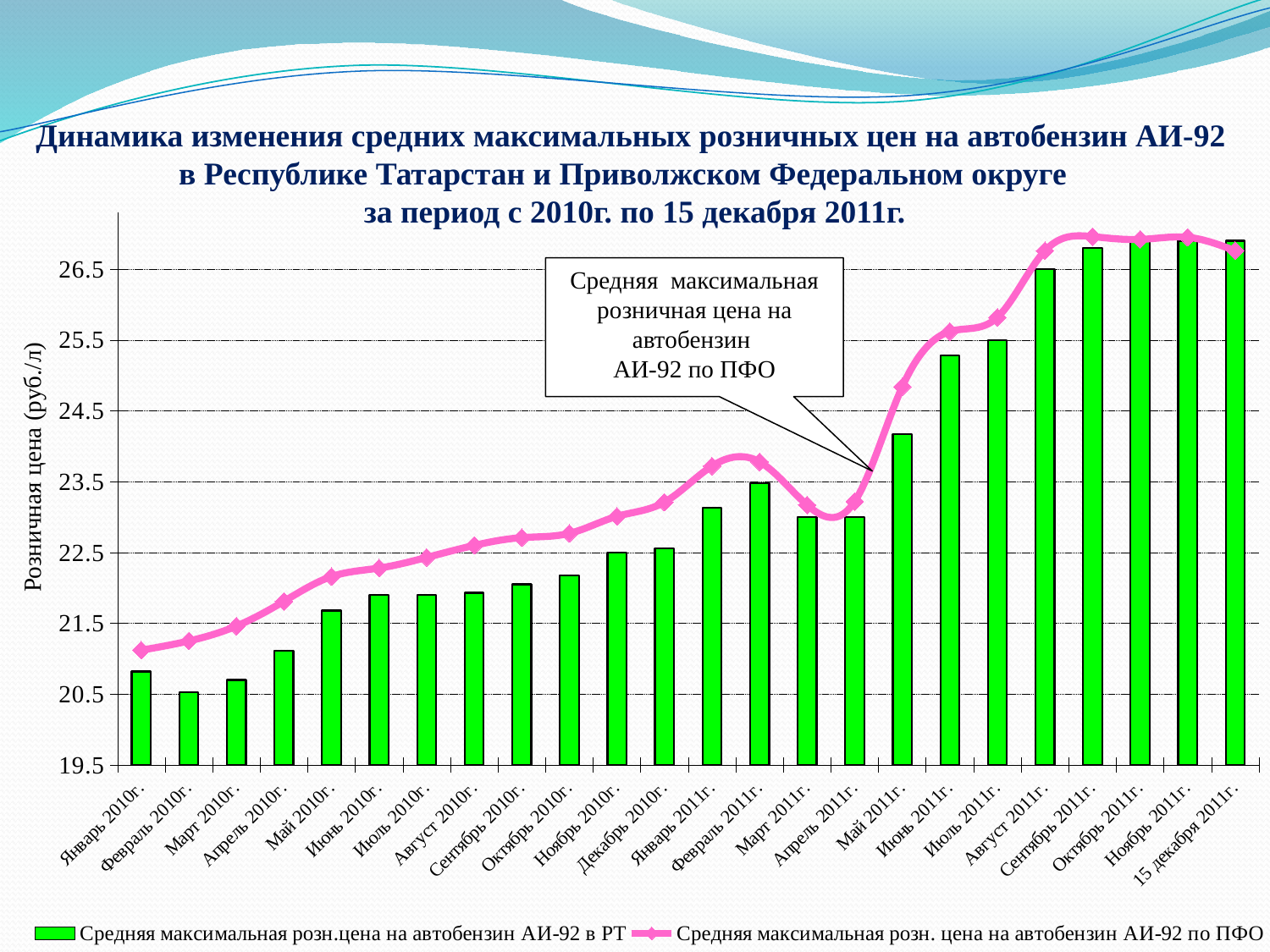

Динамика изменения средних максимальных розничных цен на автобензин АИ-92
в Республике Татарстан и Приволжском Федеральном округе
за период с 2010г. по 15 декабря 2011г.

### Chart

| Category | Средняя максимальная розн.цена на автобензин АИ-92 в РТ | Средняя максимальная розн. цена на автобензин АИ-92 по ПФО |
|---|---|---|
| Январь 2010г. | 20.82 | 21.12 |
| Февраль 2010г. | 20.53 | 21.25 |
| Март 2010г. | 20.7 | 21.459999999999987 |
| Апрель 2010г. | 21.11000000000003 | 21.81000000000003 |
| Май 2010г. | 21.68 | 22.16 |
| Июнь 2010г. | 21.9 | 22.279999999999987 |
| Июль 2010г. | 21.9 | 22.43 |
| Август 2010г. | 21.93 | 22.6 |
| Сентябрь 2010г. | 22.05 | 22.71 |
| Октябрь 2010г. | 22.18 | 22.77 |
| Ноябрь 2010г. | 22.5 | 23.01 |
| Декабрь 2010г. | 22.56 | 23.21 |
| Январь 2011г. | 23.13000000000003 | 23.72 |
| Февраль 2011г. | 23.479999999999986 | 23.779999999999987 |
| Март 2011г. | 23.0 | 23.17 |
| Апрель 2011г. | 23.0 | 23.22 |
| Май 2011г. | 24.17 | 24.84 |
| Июнь 2011г. | 25.279999999999987 | 25.62 |
| Июль 2011г. | 25.5 | 25.82 |
| Август 2011г. | 26.5 | 26.759999999999987 |
| Сентябрь 2011г. | 26.8 | 26.959999999999987 |
| Октябрь 2011г. | 26.9 | 26.919999999999987 |
| Ноябрь 2011г. | 26.9 | 26.95 |
| 15 декабря 2011г. | 26.9 | 26.759999999999987 |
Средняя  максимальная розничная цена на автобензин
АИ-92 по ПФО
Розничная цена (руб./л)